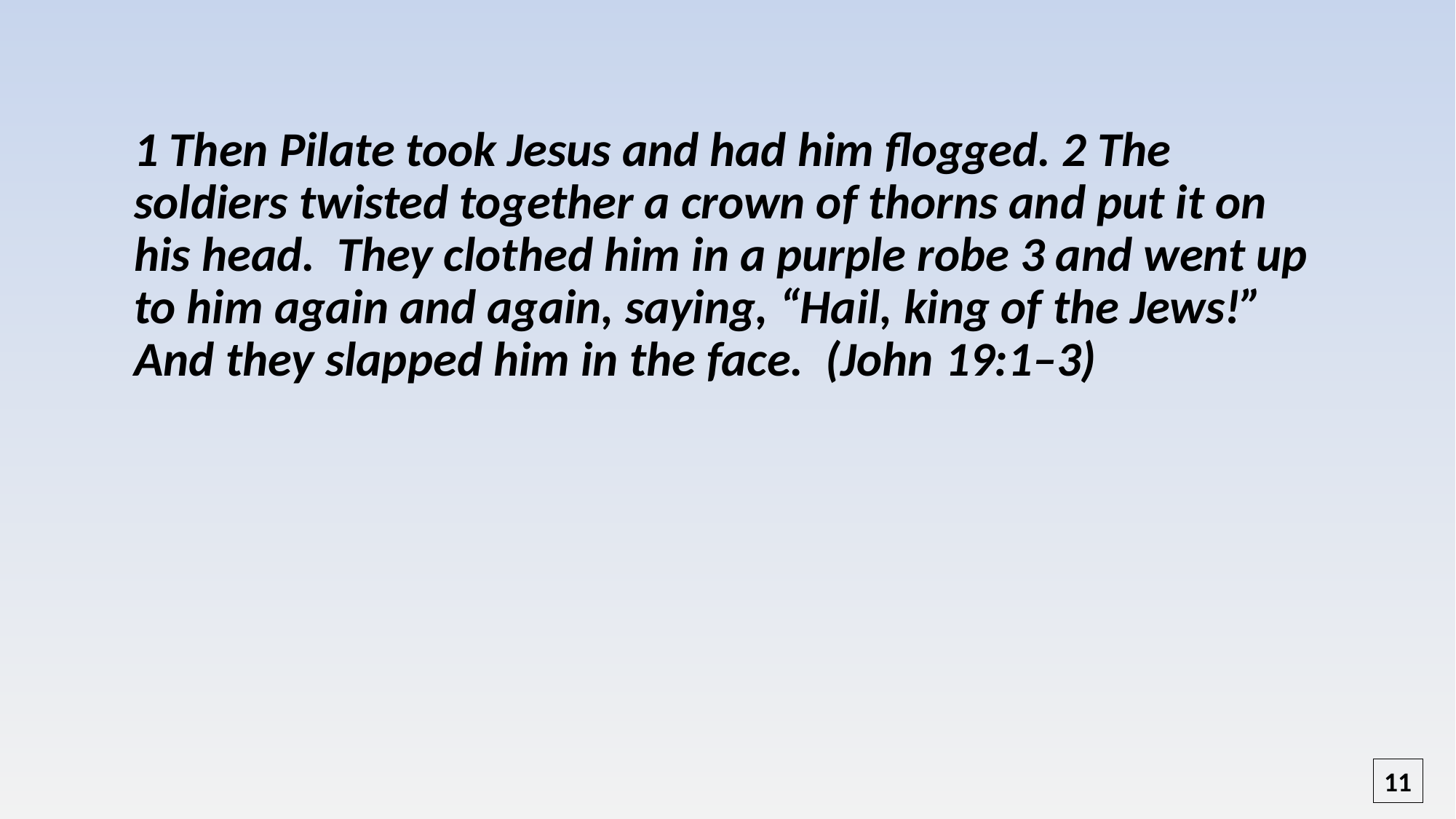

1 Then Pilate took Jesus and had him flogged. 2 The soldiers twisted together a crown of thorns and put it on his head.  They clothed him in a purple robe 3 and went up to him again and again, saying, “Hail, king of the Jews!” And they slapped him in the face.  (John 19:1–3)

11